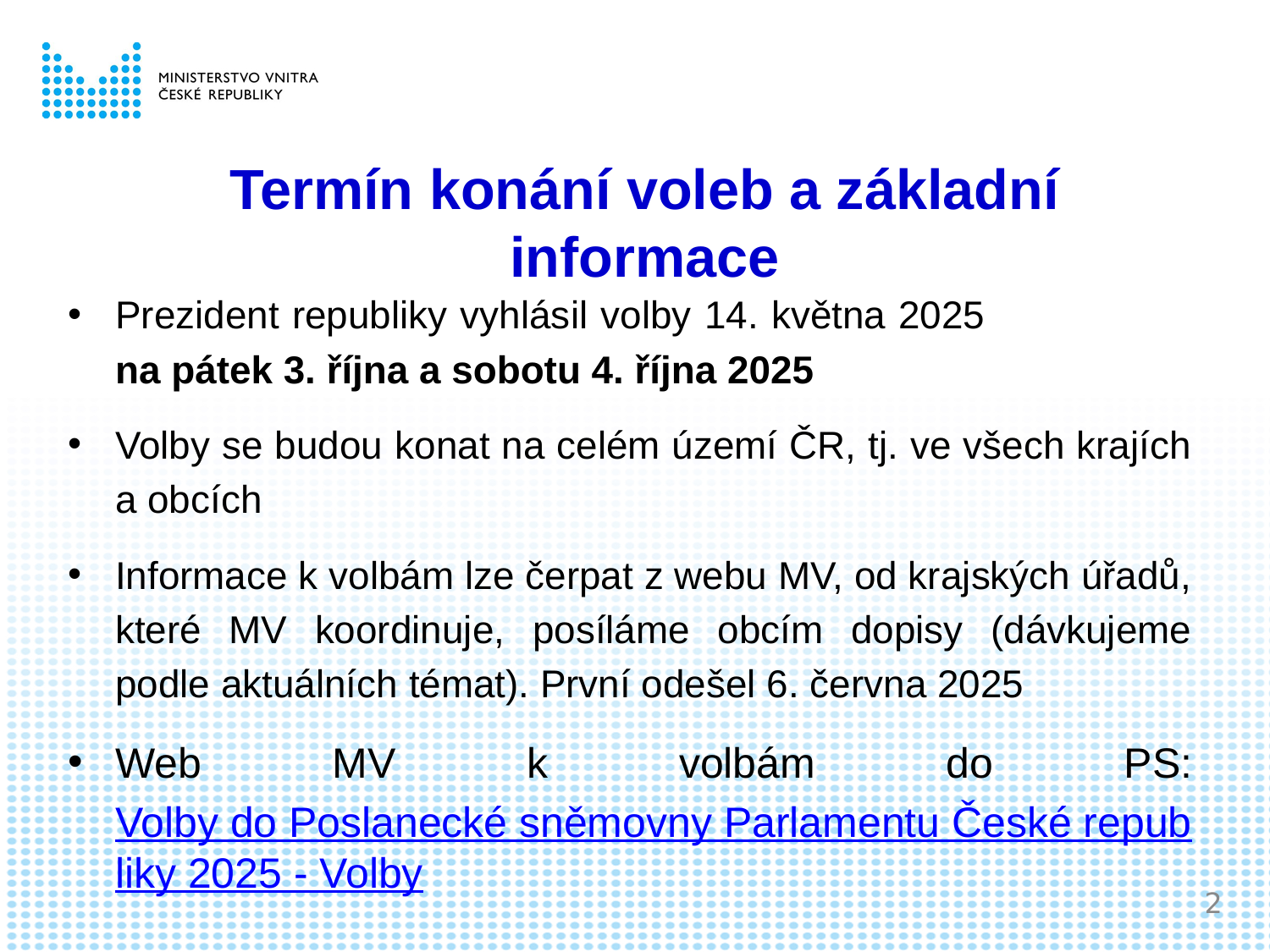

# Termín konání voleb a základní informace
Prezident republiky vyhlásil volby 14. května 2025                 na pátek 3. října a sobotu 4. října 2025
Volby se budou konat na celém území ČR, tj. ve všech krajích a obcích
Informace k volbám lze čerpat z webu MV, od krajských úřadů, které MV koordinuje, posíláme obcím dopisy (dávkujeme podle aktuálních témat). První odešel 6. června 2025
Web MV k volbám do PS: Volby do Poslanecké sněmovny Parlamentu České republiky 2025 - Volby

2